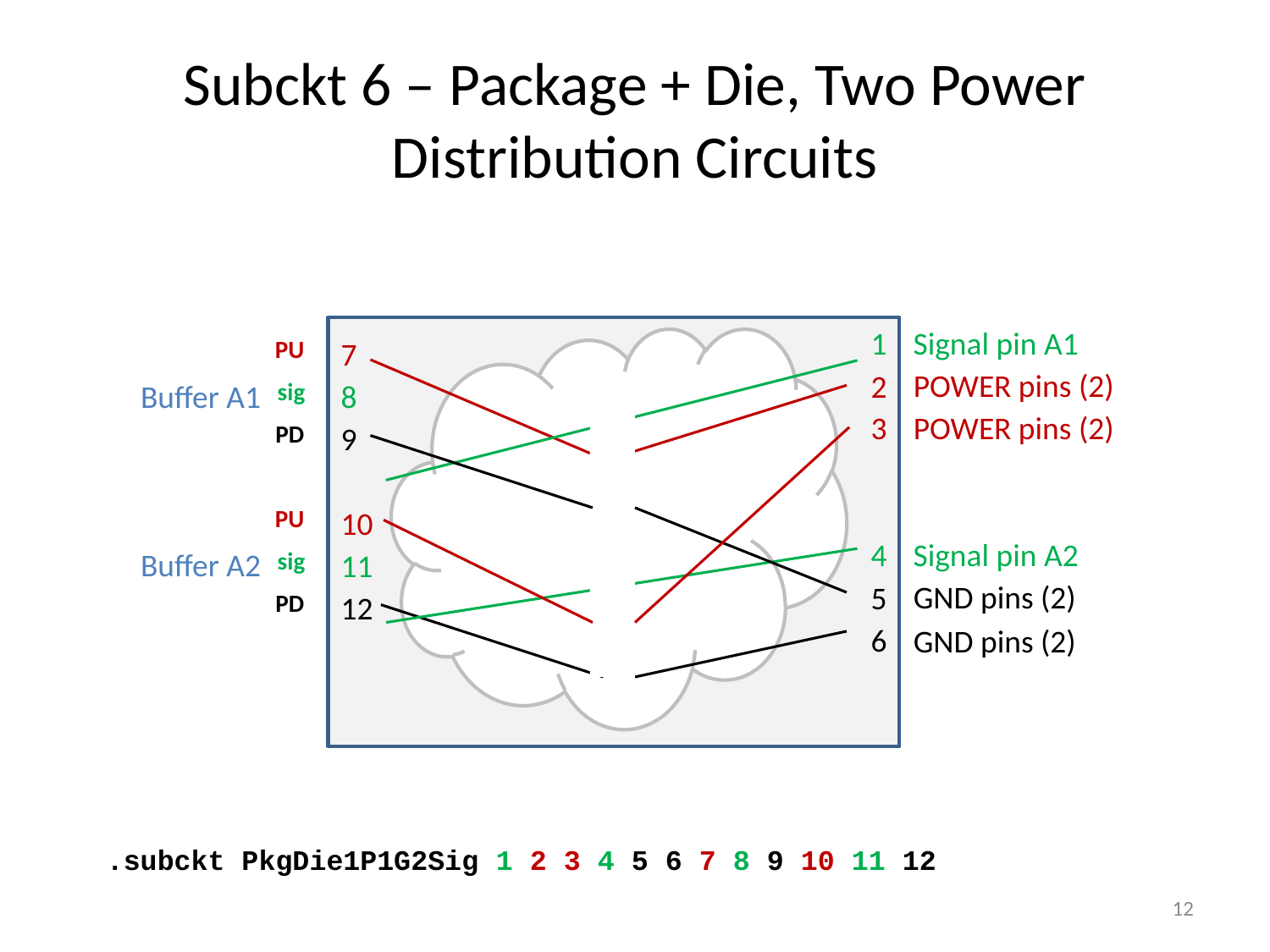

# Subckt 6 – Package + Die, Two Power Distribution Circuits

1
2
3

4
5
6

Signal pin A1
PU
7
8
9

10
11
12

POWER pins (2)
Buffer A1
sig

POWER pins (2)
PD
PU
Signal pin A2
Buffer A2
sig
GND pins (2)
PD
GND pins (2)
.subckt PkgDie1P1G2Sig 1 2 3 4 5 6 7 8 9 10 11 12
12